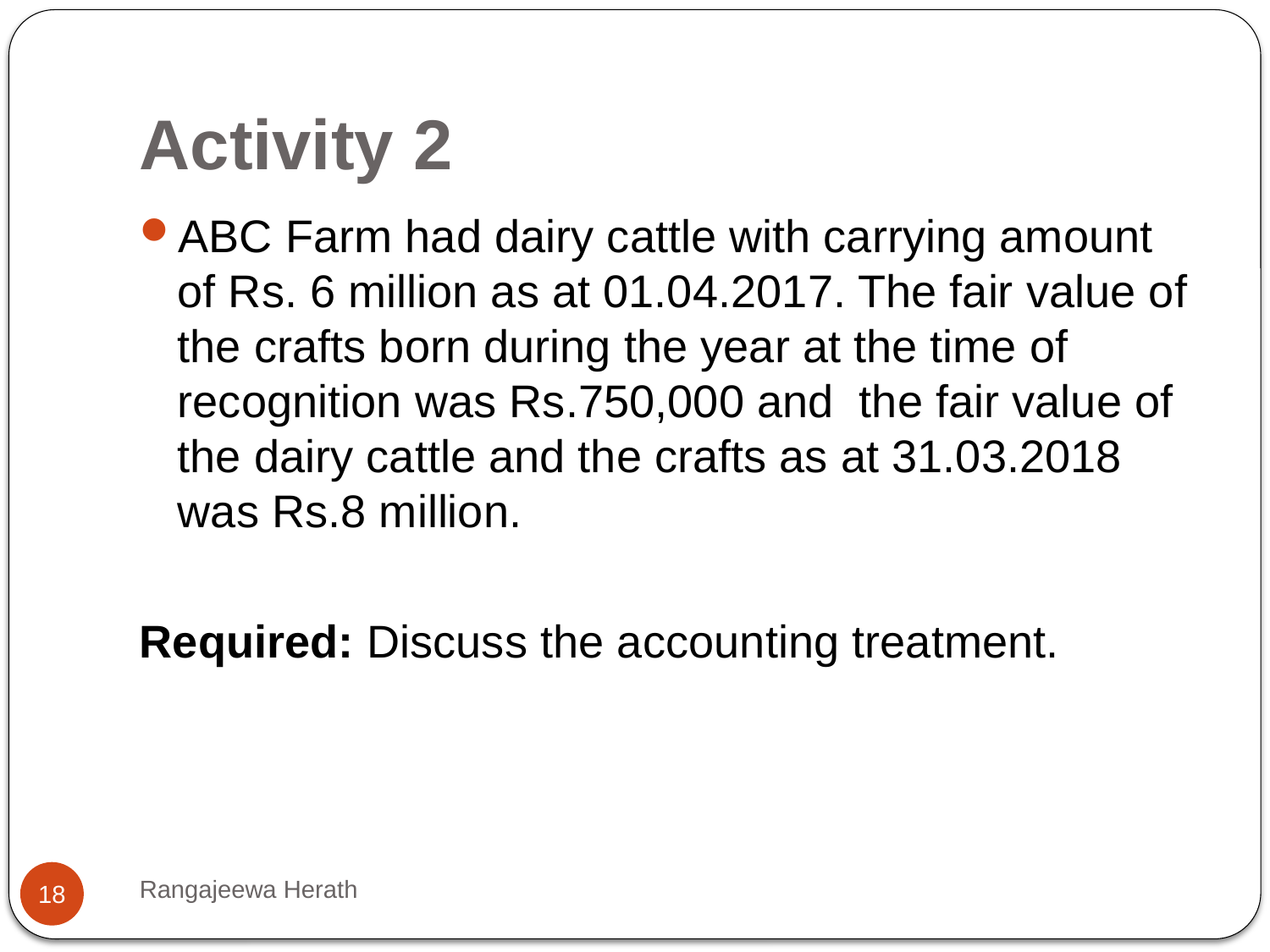

# Activity 2
ABC Farm had dairy cattle with carrying amount of Rs. 6 million as at 01.04.2017. The fair value of the crafts born during the year at the time of recognition was Rs.750,000 and  the fair value of the dairy cattle and the crafts as at 31.03.2018 was Rs.8 million.

Required: Discuss the accounting treatment.

Rangajeewa Herath
18